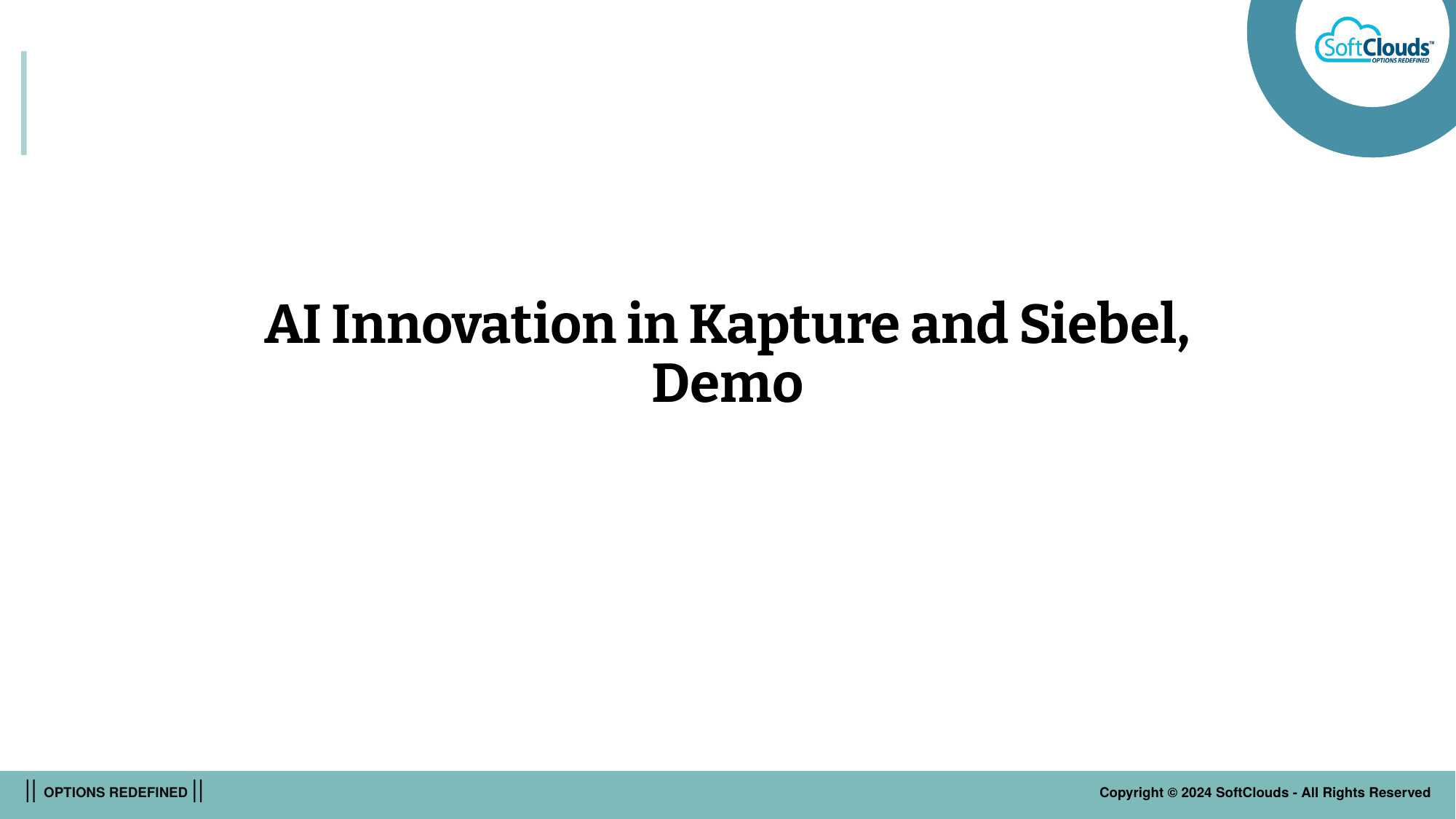

# AI Innovation in Kapture and Siebel, Demo